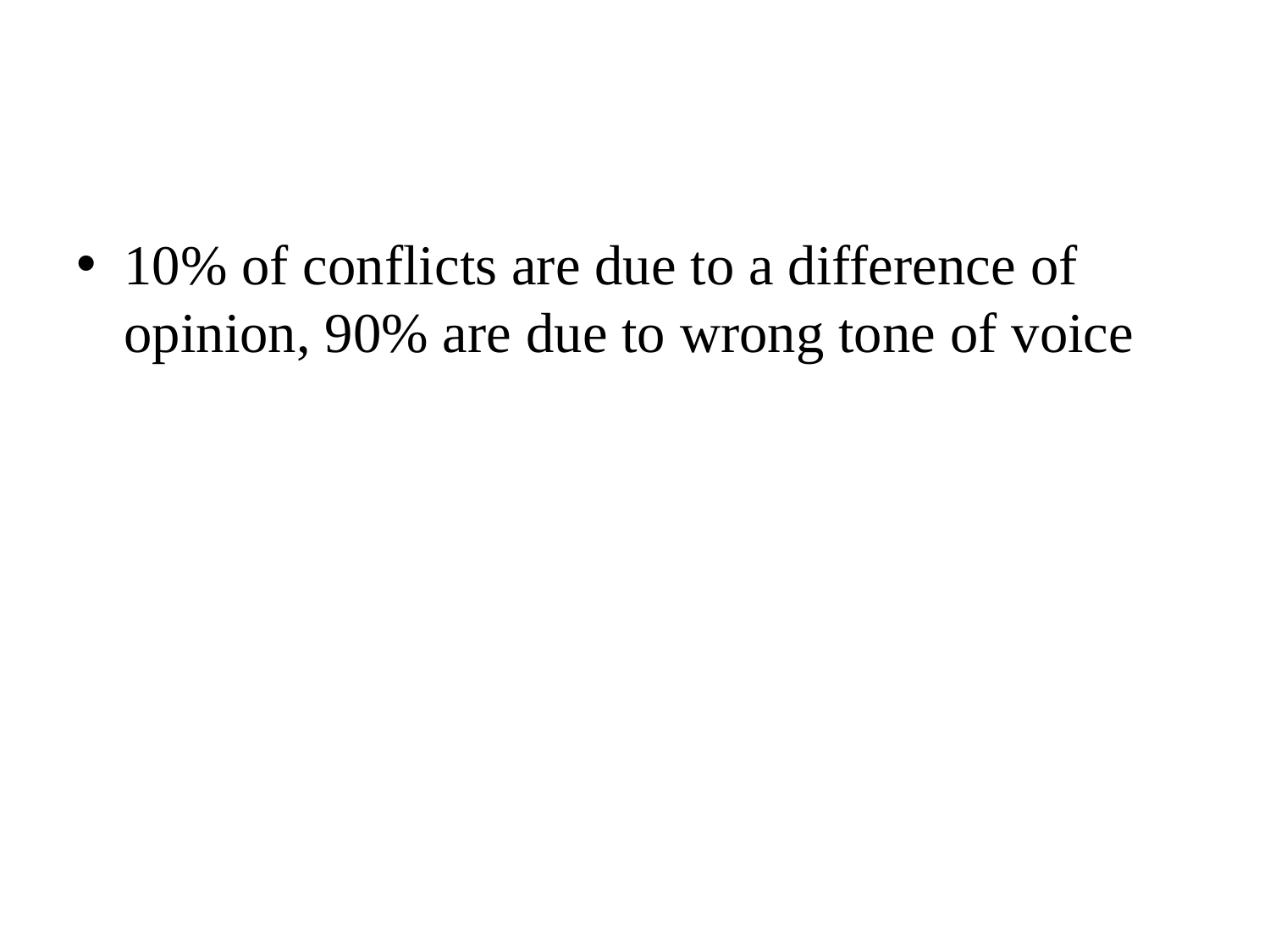

#
10% of conflicts are due to a difference of opinion, 90% are due to wrong tone of voice